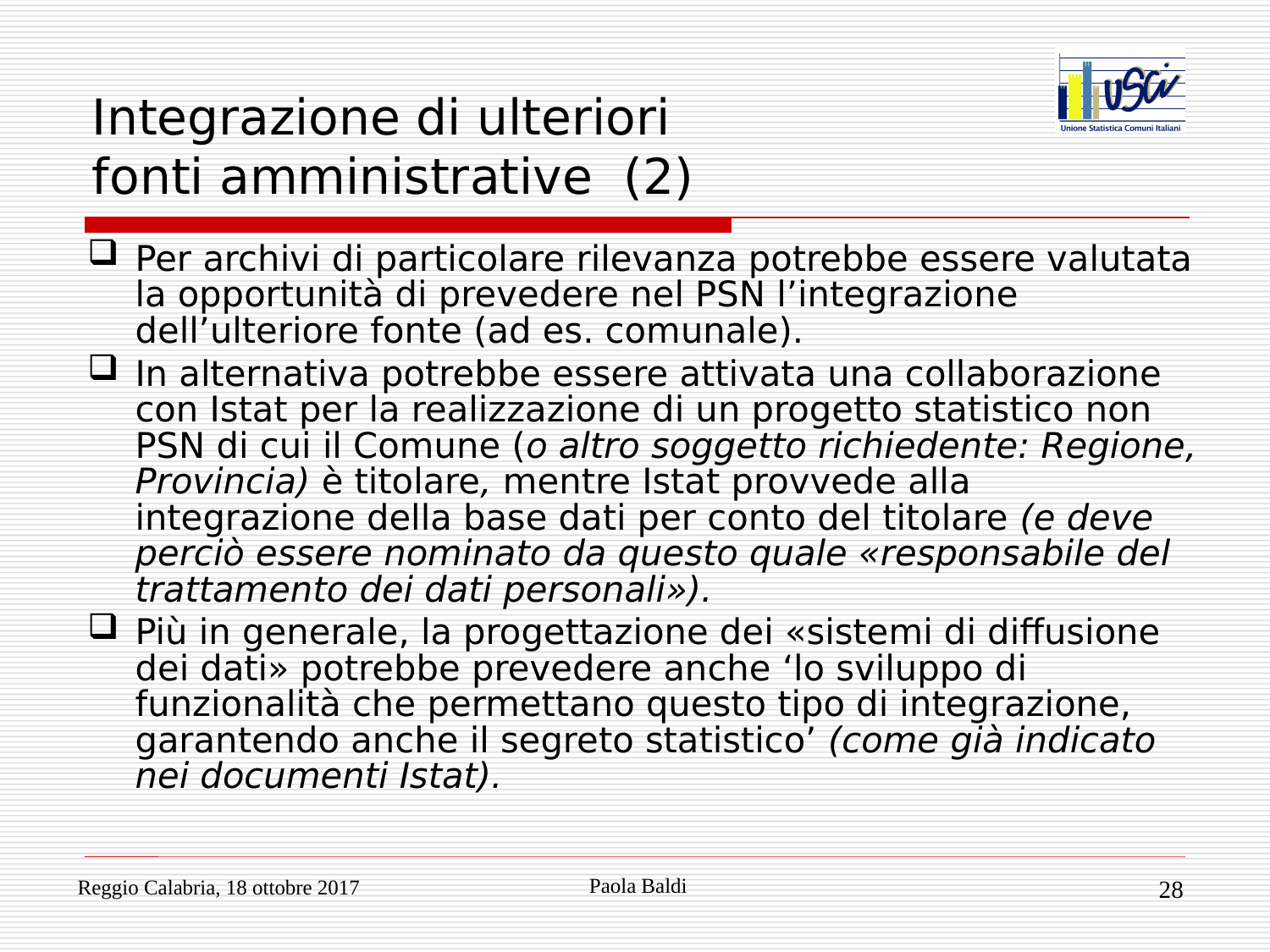

# Integrazione di ulteriori fonti amministrative  (2)
Per archivi di particolare rilevanza potrebbe essere valutata la opportunità di prevedere nel PSN l’integrazione dell’ulteriore fonte (ad es. comunale).
In alternativa potrebbe essere attivata una collaborazione con Istat per la realizzazione di un progetto statistico non PSN di cui il Comune (o altro soggetto richiedente: Regione, Provincia) è titolare, mentre Istat provvede alla integrazione della base dati per conto del titolare (e deve perciò essere nominato da questo quale «responsabile del trattamento dei dati personali»).
Più in generale, la progettazione dei «sistemi di diffusione dei dati» potrebbe prevedere anche ‘lo sviluppo di funzionalità che permettano questo tipo di integrazione, garantendo anche il segreto statistico’ (come già indicato nei documenti Istat).

Paola Baldi
Reggio Calabria, 18 ottobre 2017
28